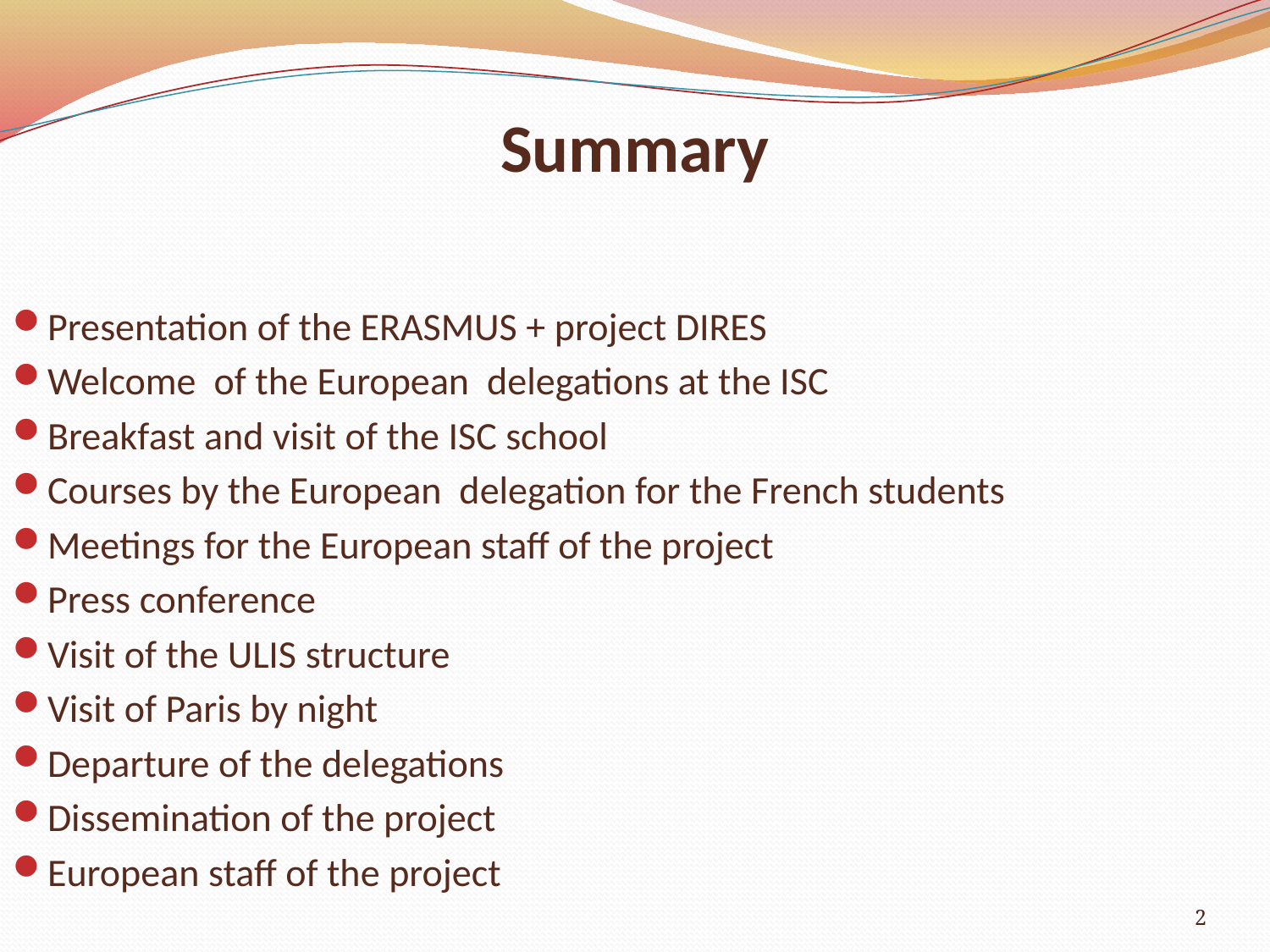

# Summary

Presentation of the ERASMUS + project DIRES
Welcome  of the European  delegations at the ISC
Breakfast and visit of the ISC school
Courses by the European  delegation for the French students
Meetings for the European staff of the project
Press conference
Visit of the ULIS structure
Visit of Paris by night
Departure of the delegations
Dissemination of the project
European staff of the project
2